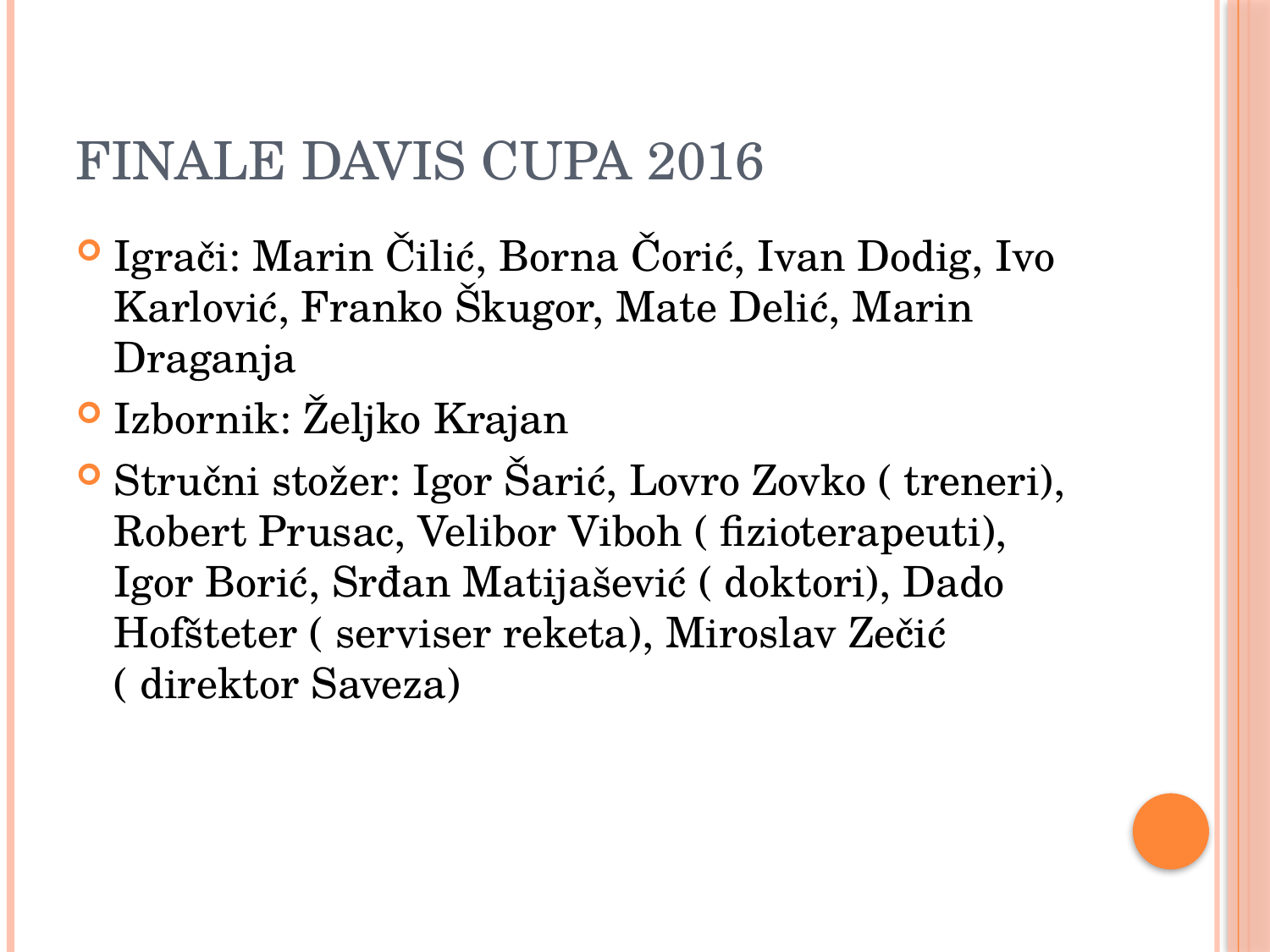

# Finale Davis cupa 2016
Igrači: Marin Čilić, Borna Čorić, Ivan Dodig, Ivo Karlović, Franko Škugor, Mate Delić, Marin Draganja
Izbornik: Željko Krajan
Stručni stožer: Igor Šarić, Lovro Zovko ( treneri), Robert Prusac, Velibor Viboh ( fizioterapeuti), Igor Borić, Srđan Matijašević ( doktori), Dado Hofšteter ( serviser reketa), Miroslav Zečić ( direktor Saveza)